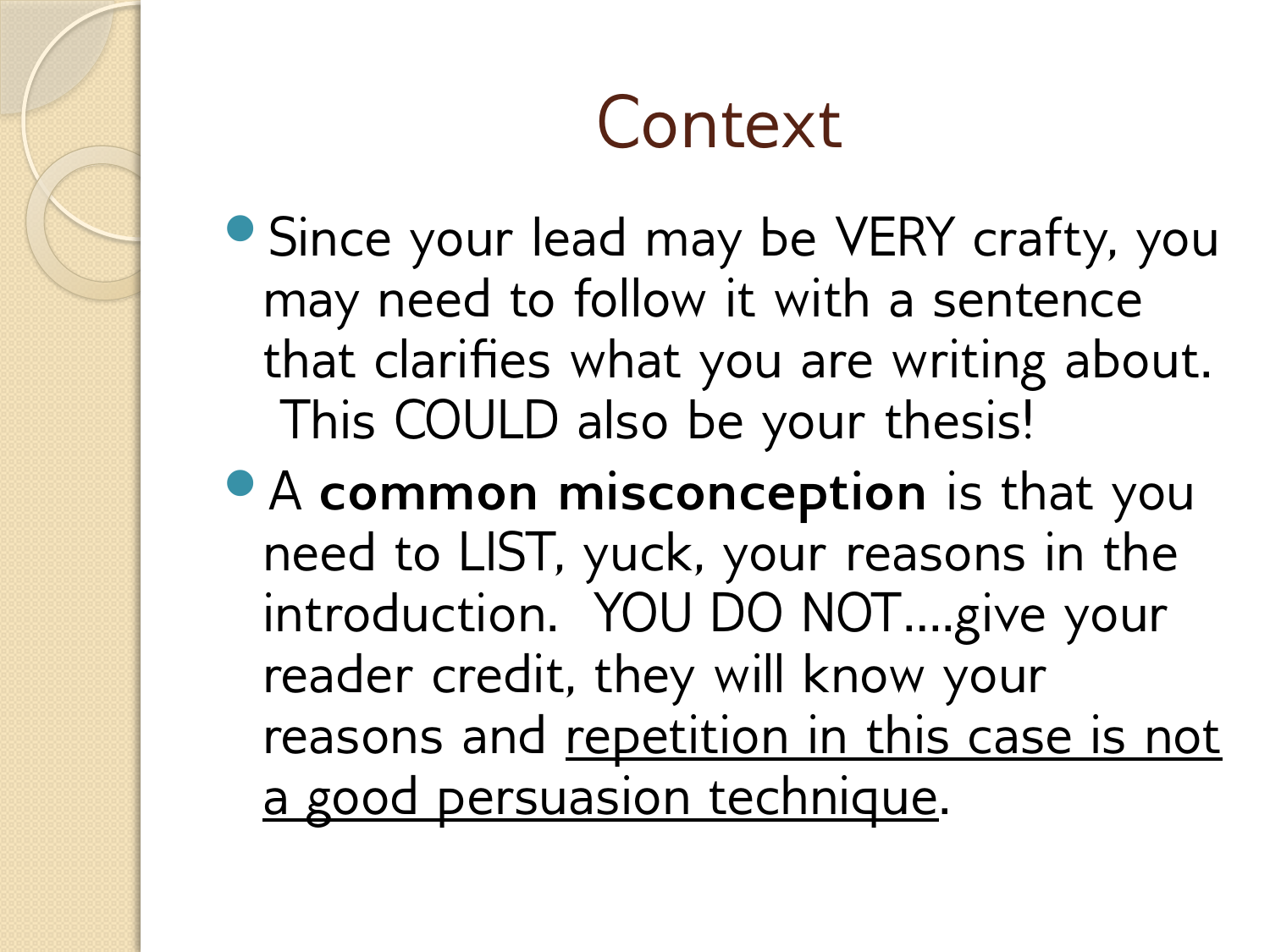

# Context
Since your lead may be VERY crafty, you may need to follow it with a sentence that clarifies what you are writing about.  This COULD also be your thesis!
A common misconception is that you need to LIST, yuck, your reasons in the introduction.  YOU DO NOT….give your reader credit, they will know your reasons and repetition in this case is not a good persuasion technique.